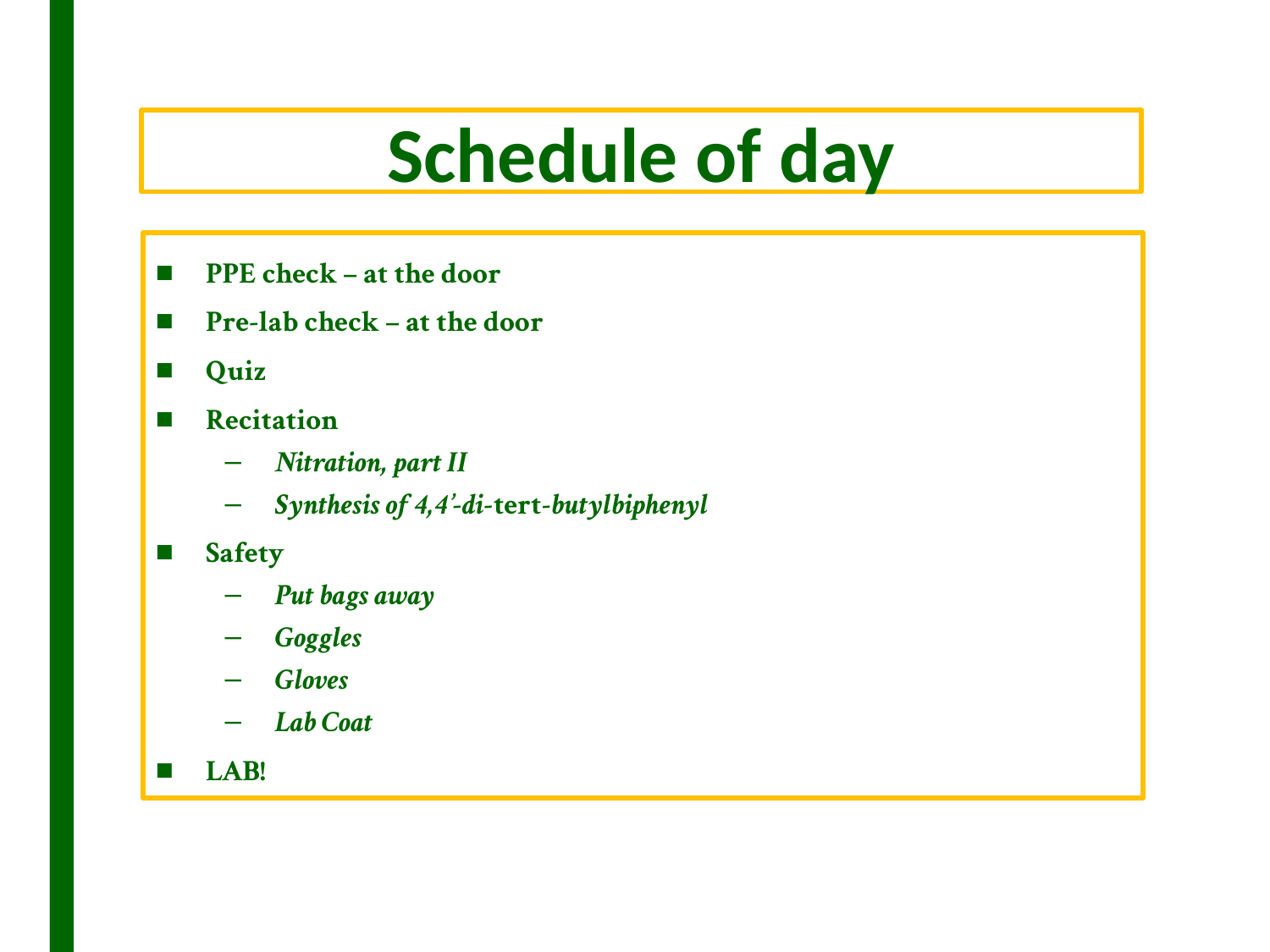

# Schedule of day

PPE check – at the door
Pre-lab check – at the door
Quiz
Recitation
Nitration, part II
Synthesis of 4,4’-di-tert-butylbiphenyl
Safety
Put bags away
Goggles
Gloves
Lab Coat
LAB!